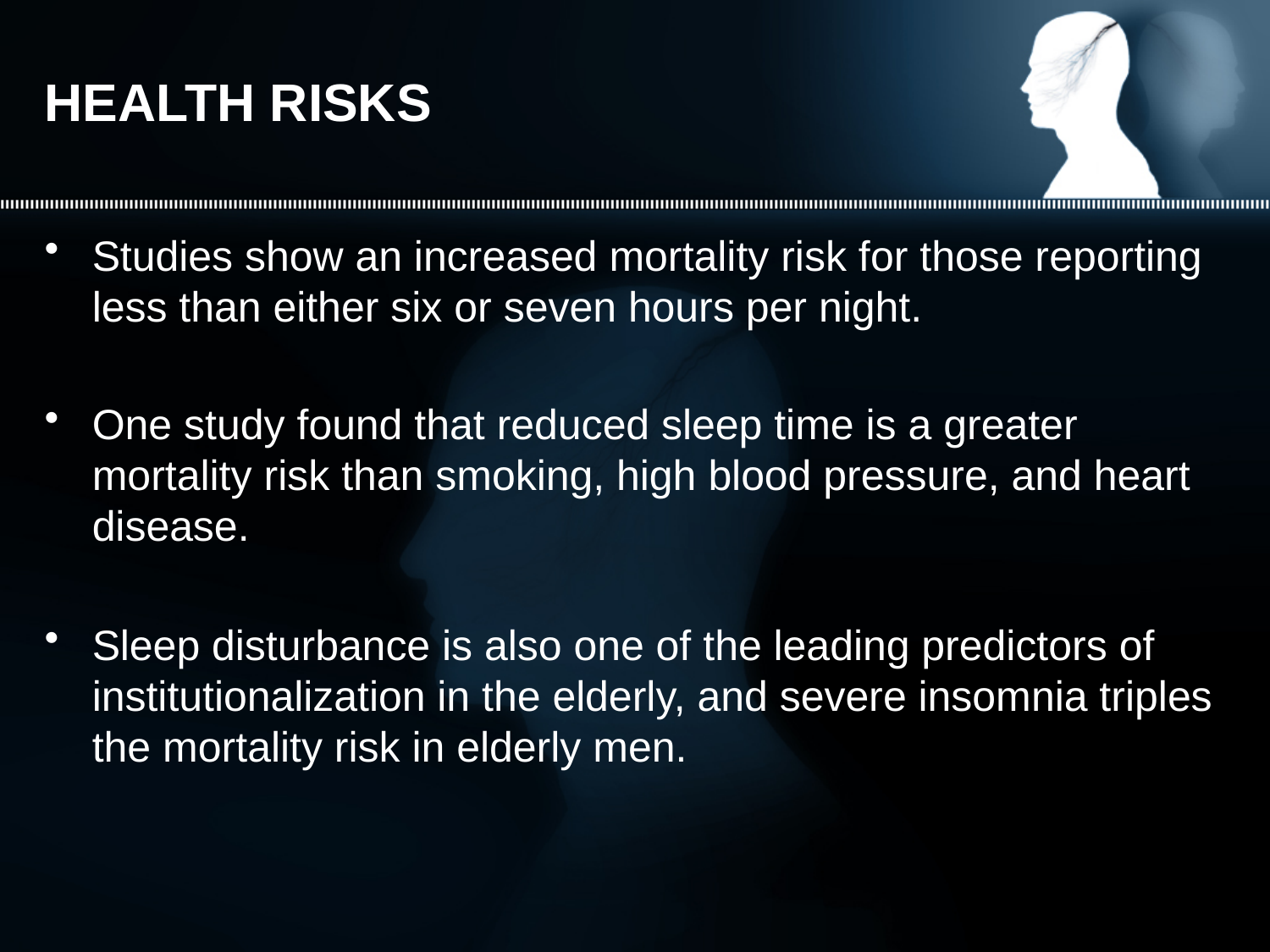

# HEALTH RISKS
Studies show an increased mortality risk for those reporting less than either six or seven hours per night.

One study found that reduced sleep time is a greater mortality risk than smoking, high blood pressure, and heart disease.

Sleep disturbance is also one of the leading predictors of institutionalization in the elderly, and severe insomnia triples the mortality risk in elderly men.